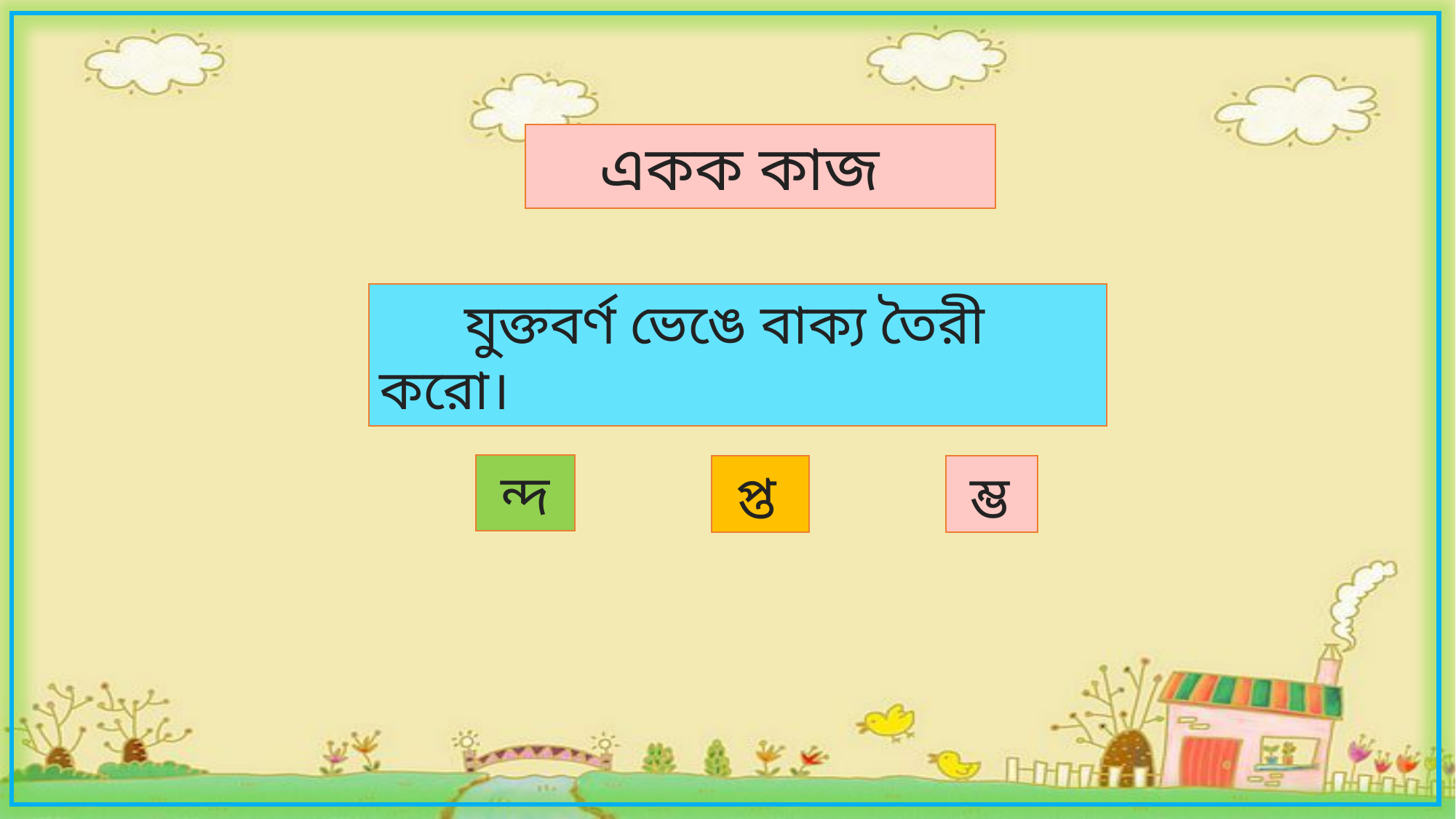

একক কাজ
      যুক্তবর্ণ ভেঙে বাক্য তৈরী করো।
 ন্দ
 প্ত
 ম্ভ